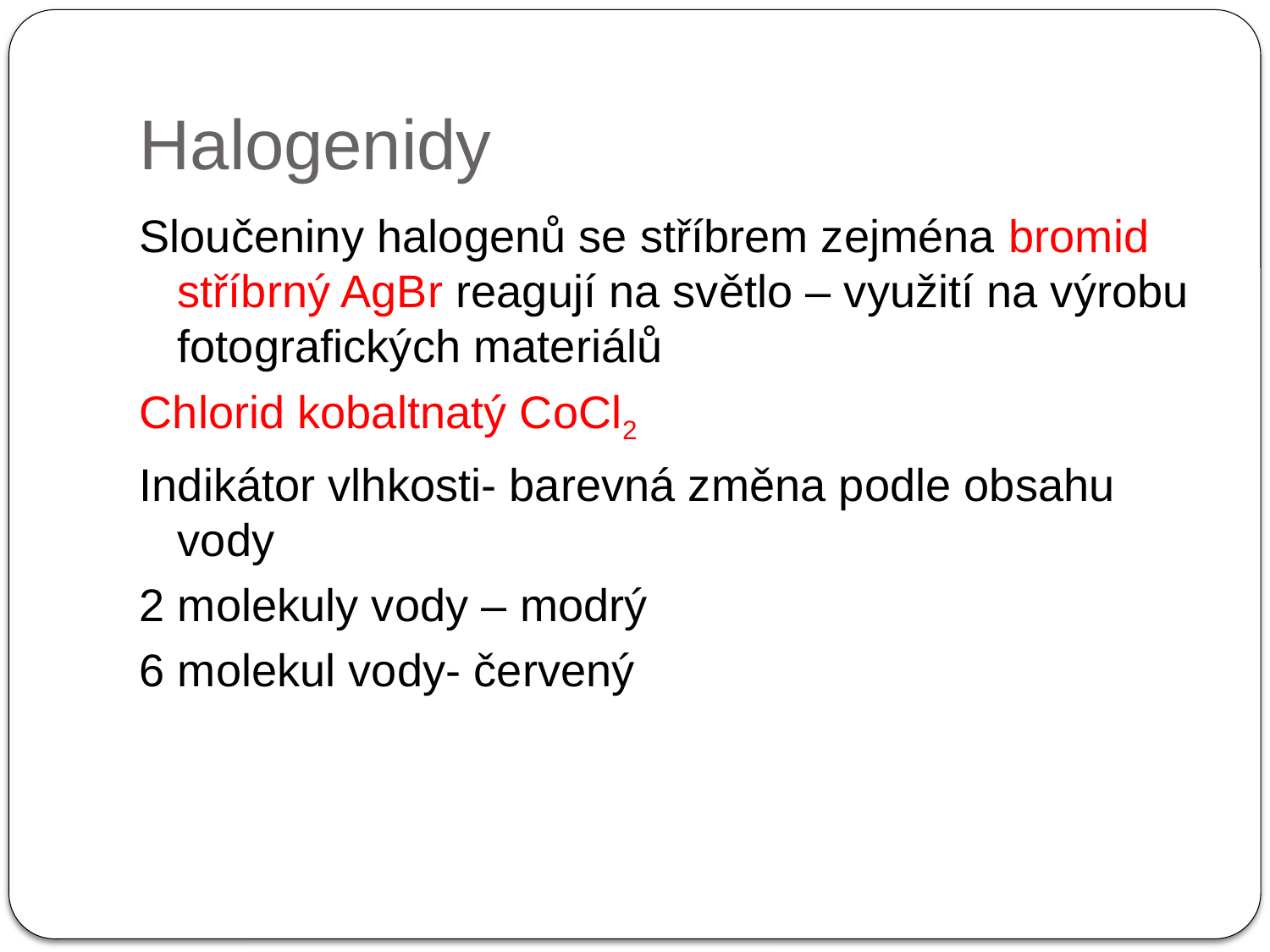

# Halogenidy
Sloučeniny halogenů se stříbrem zejména bromid stříbrný AgBr reagují na světlo – využití na výrobu fotografických materiálů
Chlorid kobaltnatý CoCl2
Indikátor vlhkosti- barevná změna podle obsahu vody
2 molekuly vody – modrý
6 molekul vody- červený